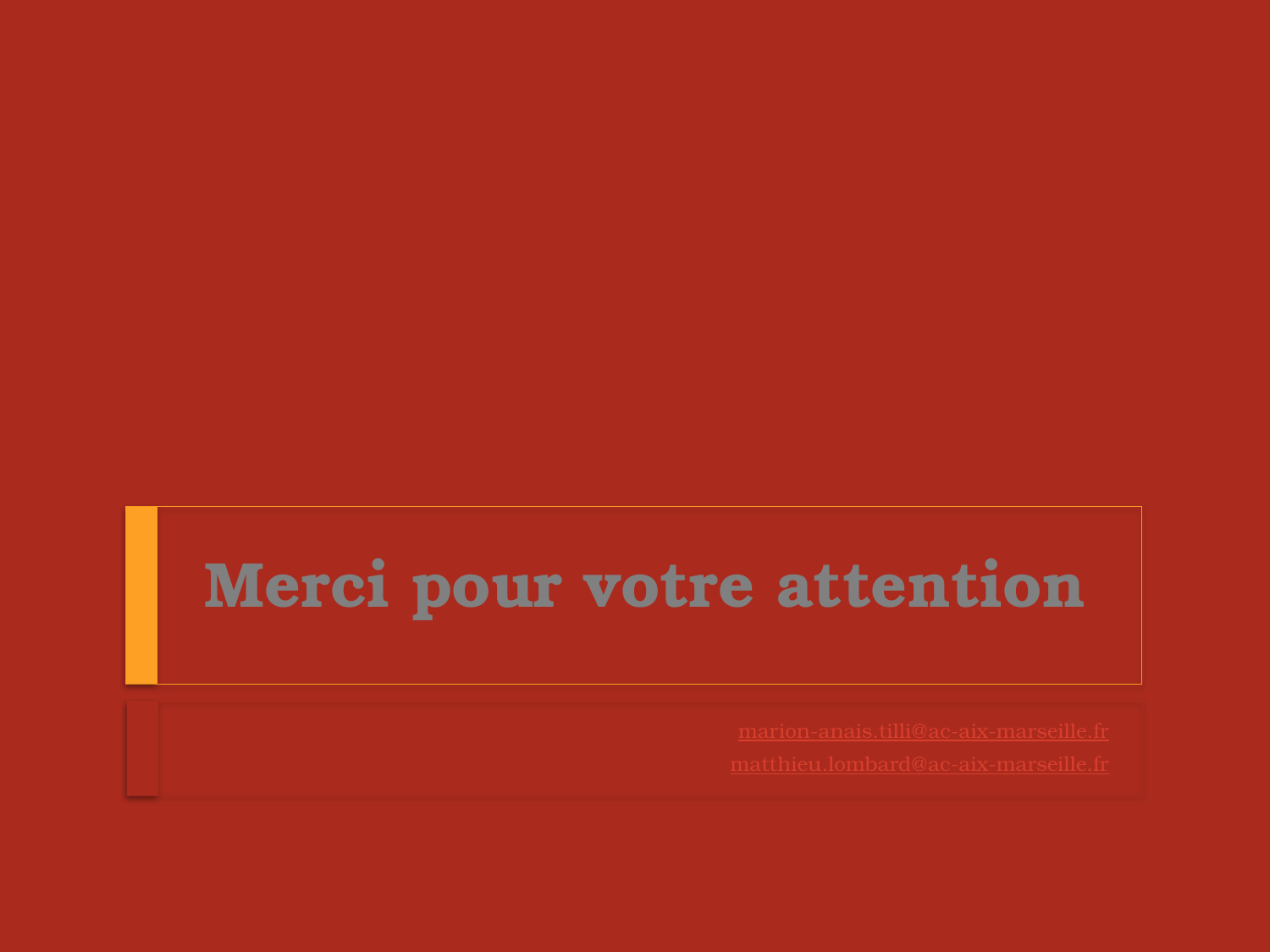

# Merci pour votre attention
marion-anais.tilli@ac-aix-marseille.fr
matthieu.lombard@ac-aix-marseille.fr

23